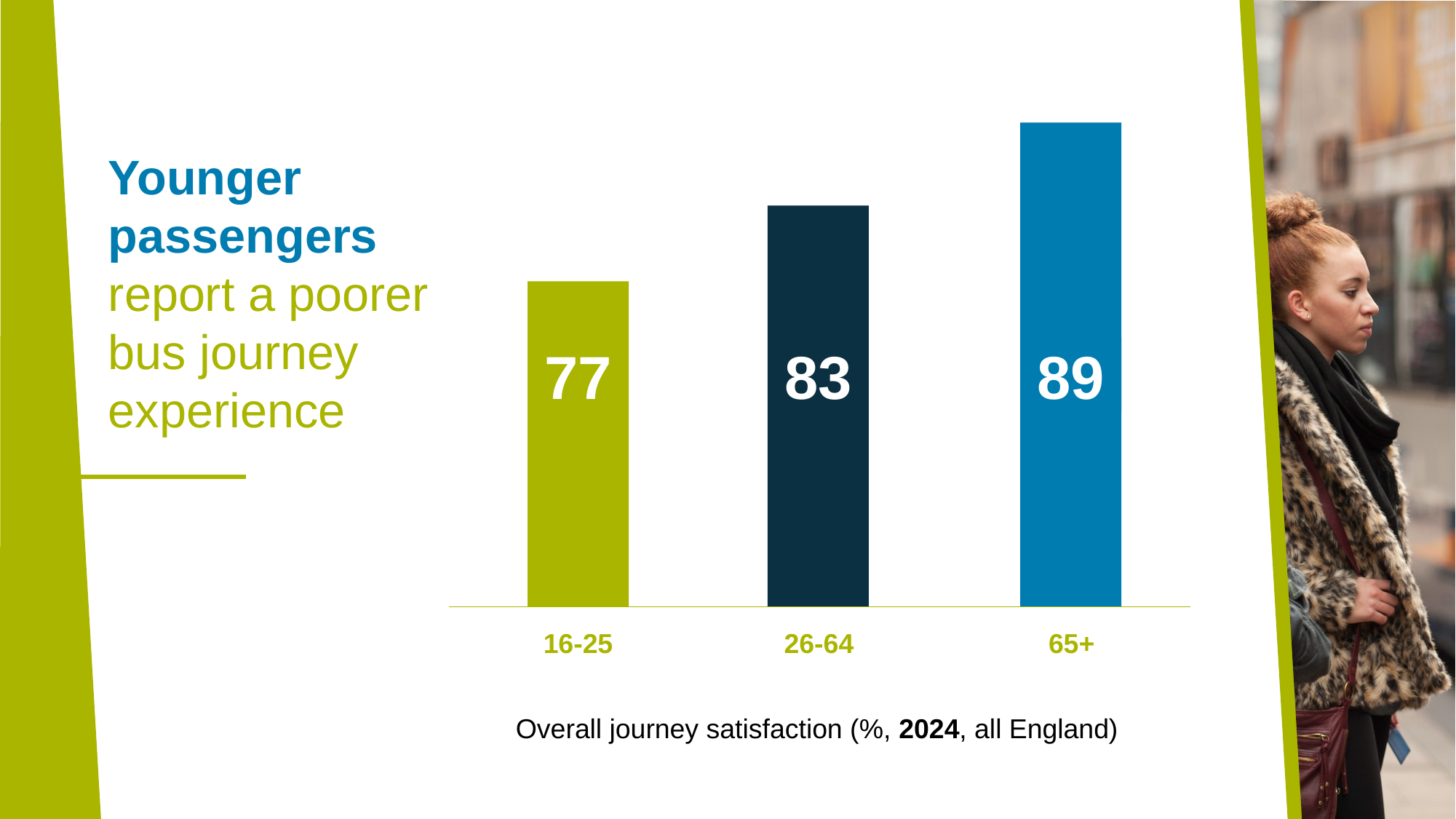

89
Younger passengers report a poorer bus journey experience

83

77
26-64
65+
16-25
Overall journey satisfaction (%, 2024, all England)